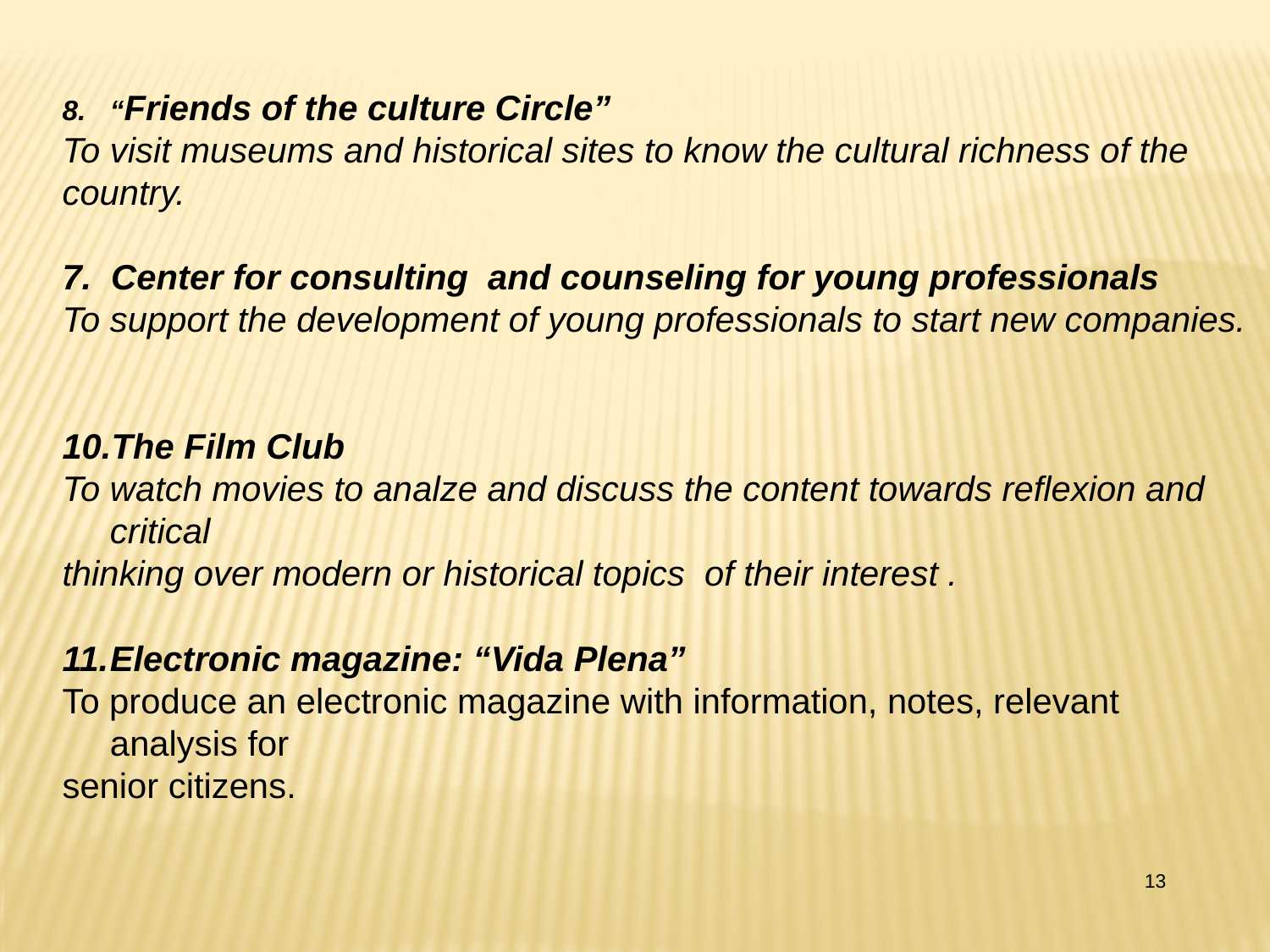

“Friends of the culture Circle”
To visit museums and historical sites to know the cultural richness of the
country.

7.  Center for consulting  and counseling for young professionals
To support the development of young professionals to start new companies.

The Film Club
To watch movies to analze and discuss the content towards reflexion and critical
thinking over modern or historical topics  of their interest .

Electronic magazine: “Vida Plena”
To produce an electronic magazine with information, notes, relevant analysis for
senior citizens.

13